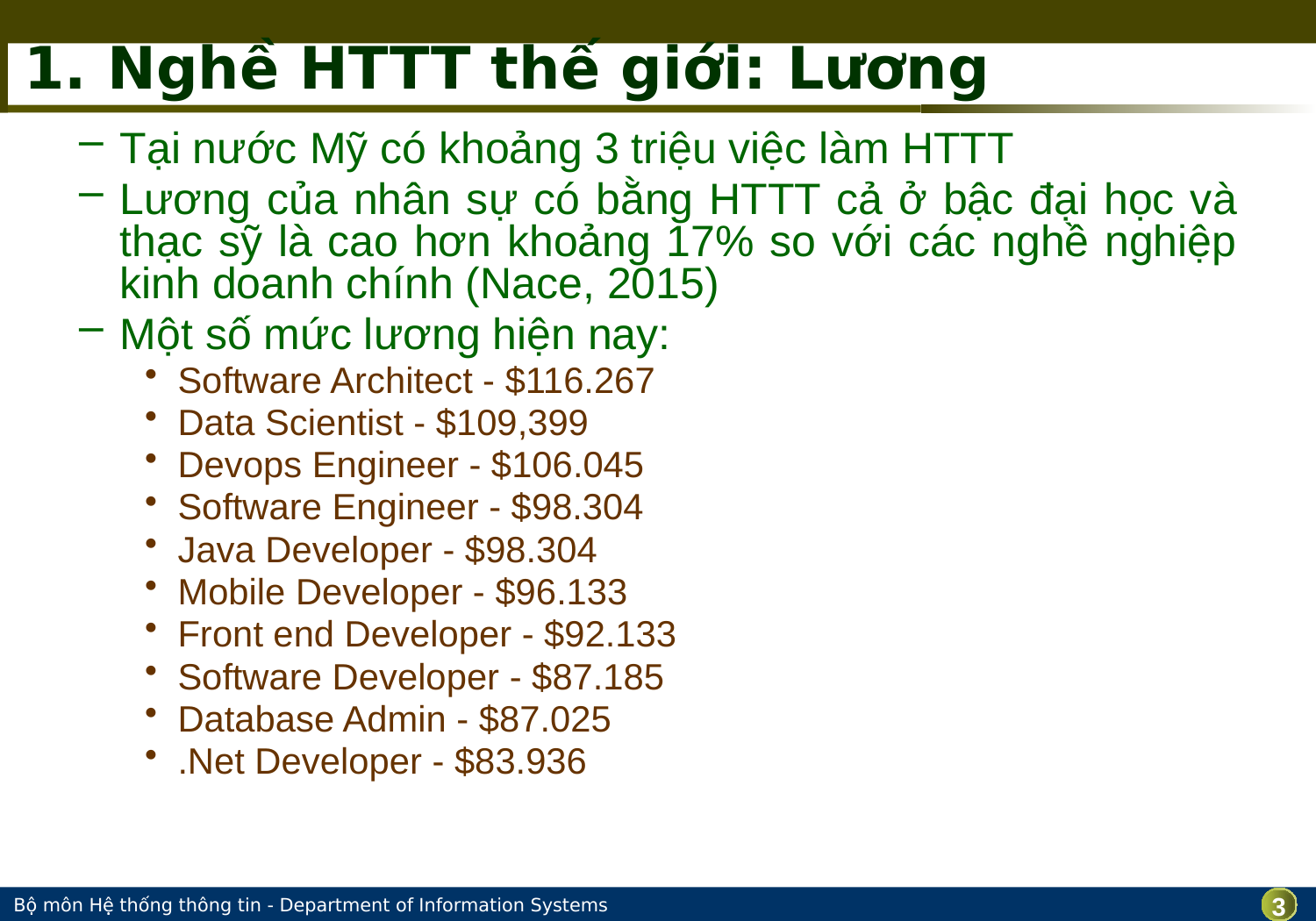

# 1. Nghề HTTT thế giới: Lương
Tại nước Mỹ có khoảng 3 triệu việc làm HTTT
Lương của nhân sự có bằng HTTT cả ở bậc đại học và thạc sỹ là cao hơn khoảng 17% so với các nghề nghiệp kinh doanh chính (Nace, 2015)
Một số mức lương hiện nay:
Software Architect - $116.267
Data Scientist - $109,399
Devops Engineer - $106.045
Software Engineer - $98.304
Java Developer - $98.304
Mobile Developer - $96.133
Front end Developer - $92.133
Software Developer - $87.185
Database Admin - $87.025
.Net Developer - $83.936